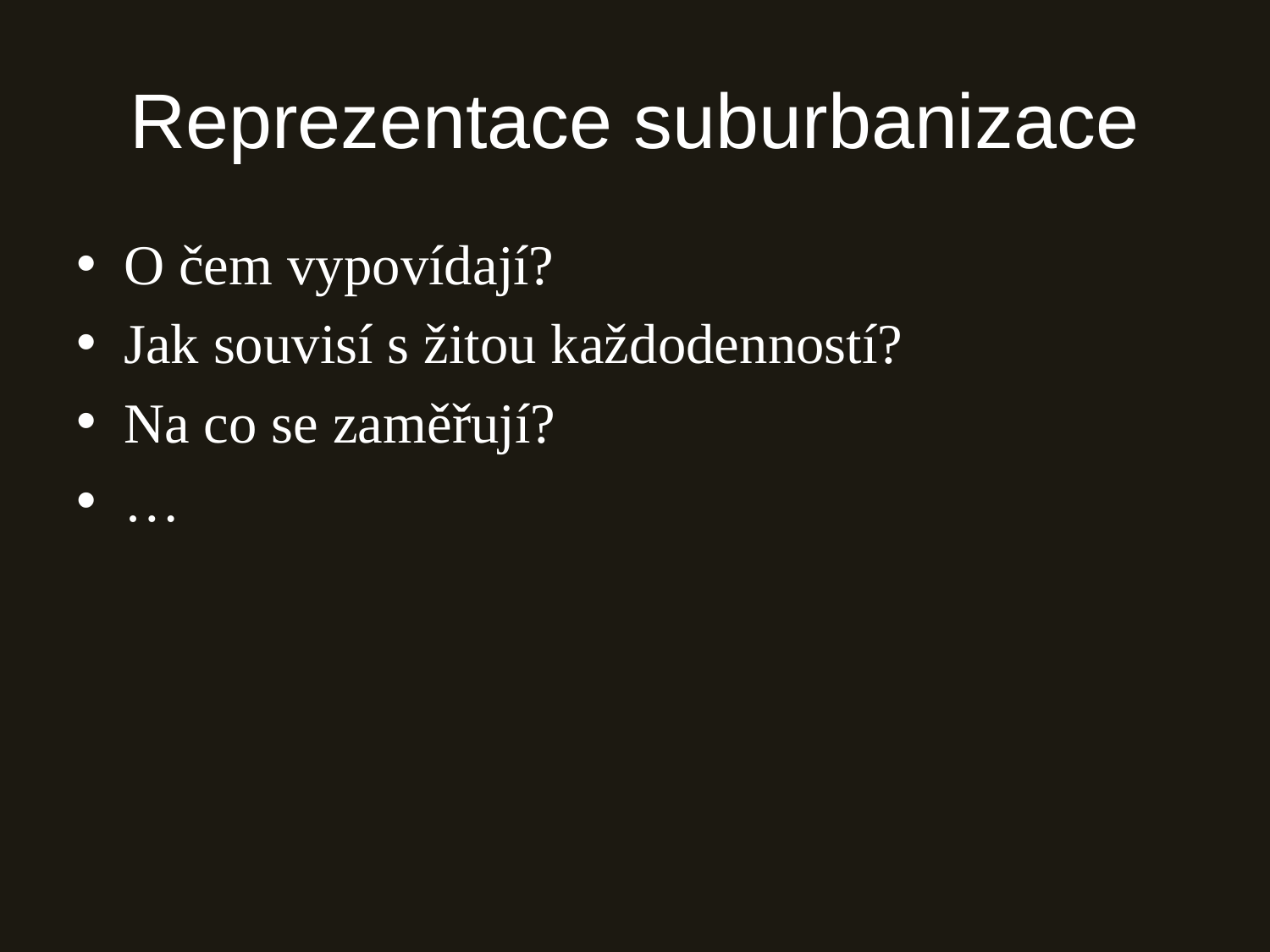

# Reprezentace suburbanizace
O čem vypovídají?
Jak souvisí s žitou každodenností?
Na co se zaměřují?
…